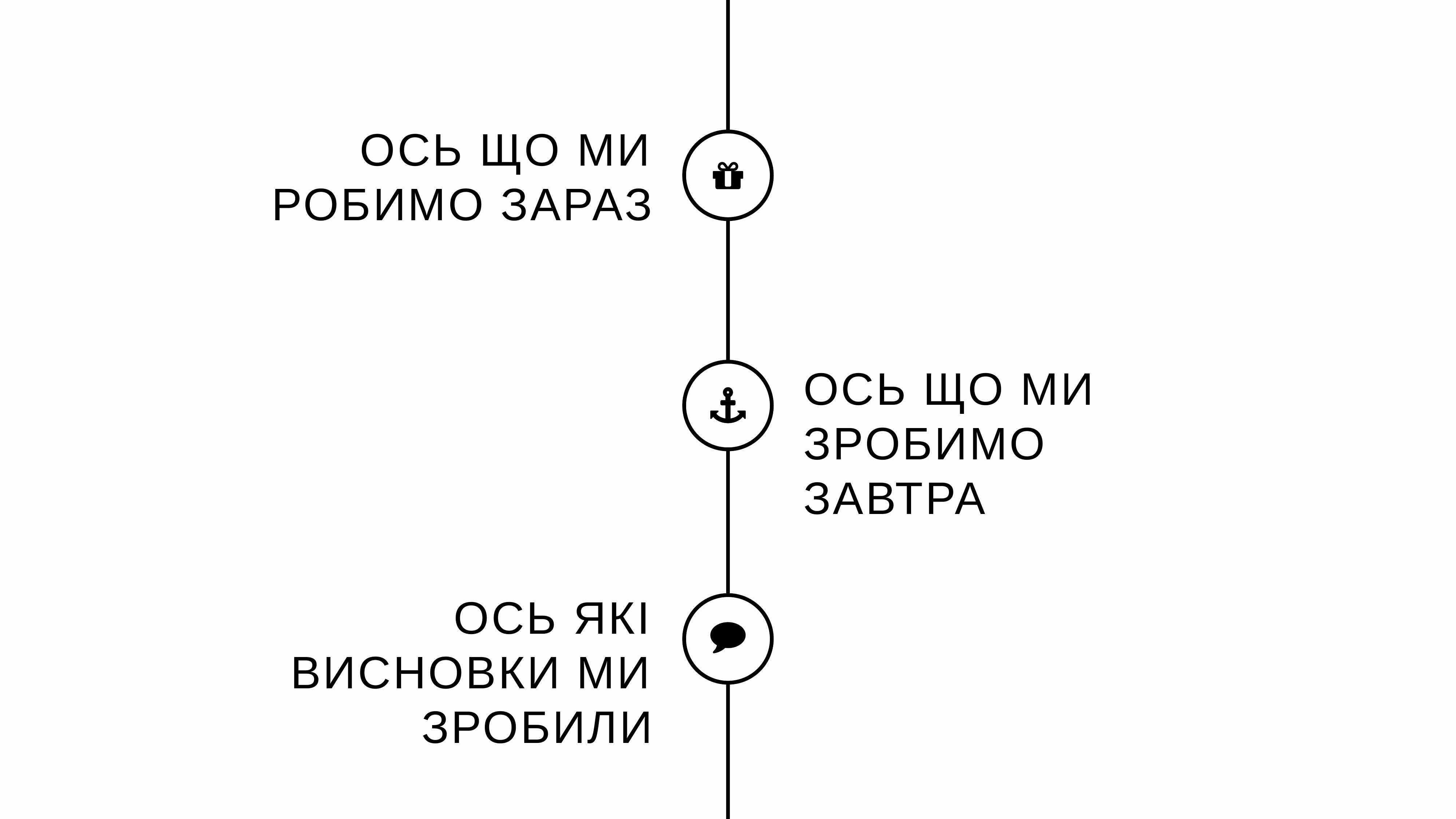

ОСЬ ЩО МИ РОБИМО ЗАРАЗ

ОСЬ ЩО МИ ЗРОБИМО ЗАВТРА

ОСЬ ЯКІ ВИСНОВКИ МИ ЗРОБИЛИ